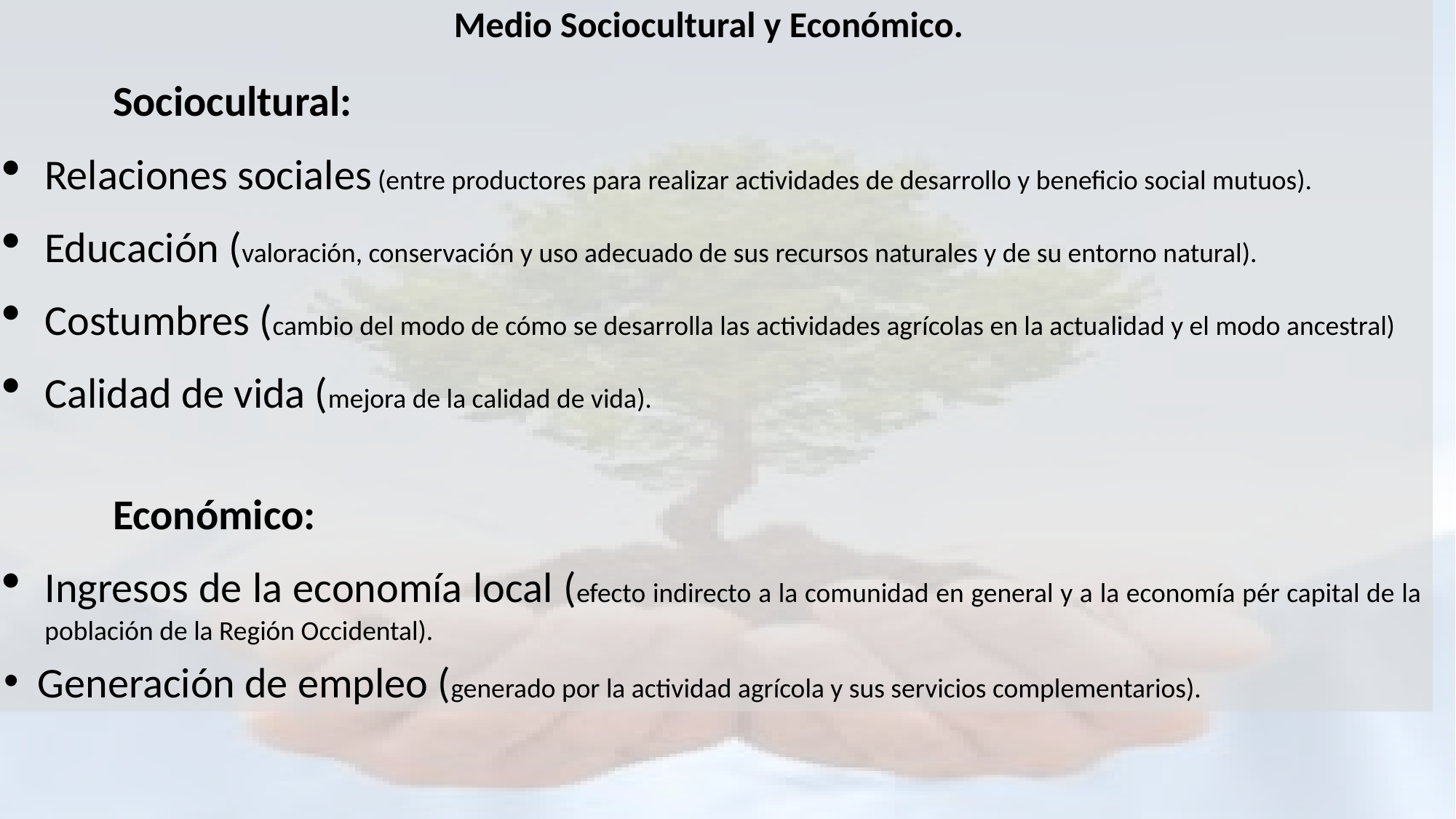

Medio Sociocultural y Económico.
	Sociocultural:
Relaciones sociales (entre productores para realizar actividades de desarrollo y beneficio social mutuos).
Educación (valoración, conservación y uso adecuado de sus recursos naturales y de su entorno natural).
Costumbres (cambio del modo de cómo se desarrolla las actividades agrícolas en la actualidad y el modo ancestral)
Calidad de vida (mejora de la calidad de vida).

	Económico:
Ingresos de la economía local (efecto indirecto a la comunidad en general y a la economía pér capital de la población de la Región Occidental).
Generación de empleo (generado por la actividad agrícola y sus servicios complementarios).